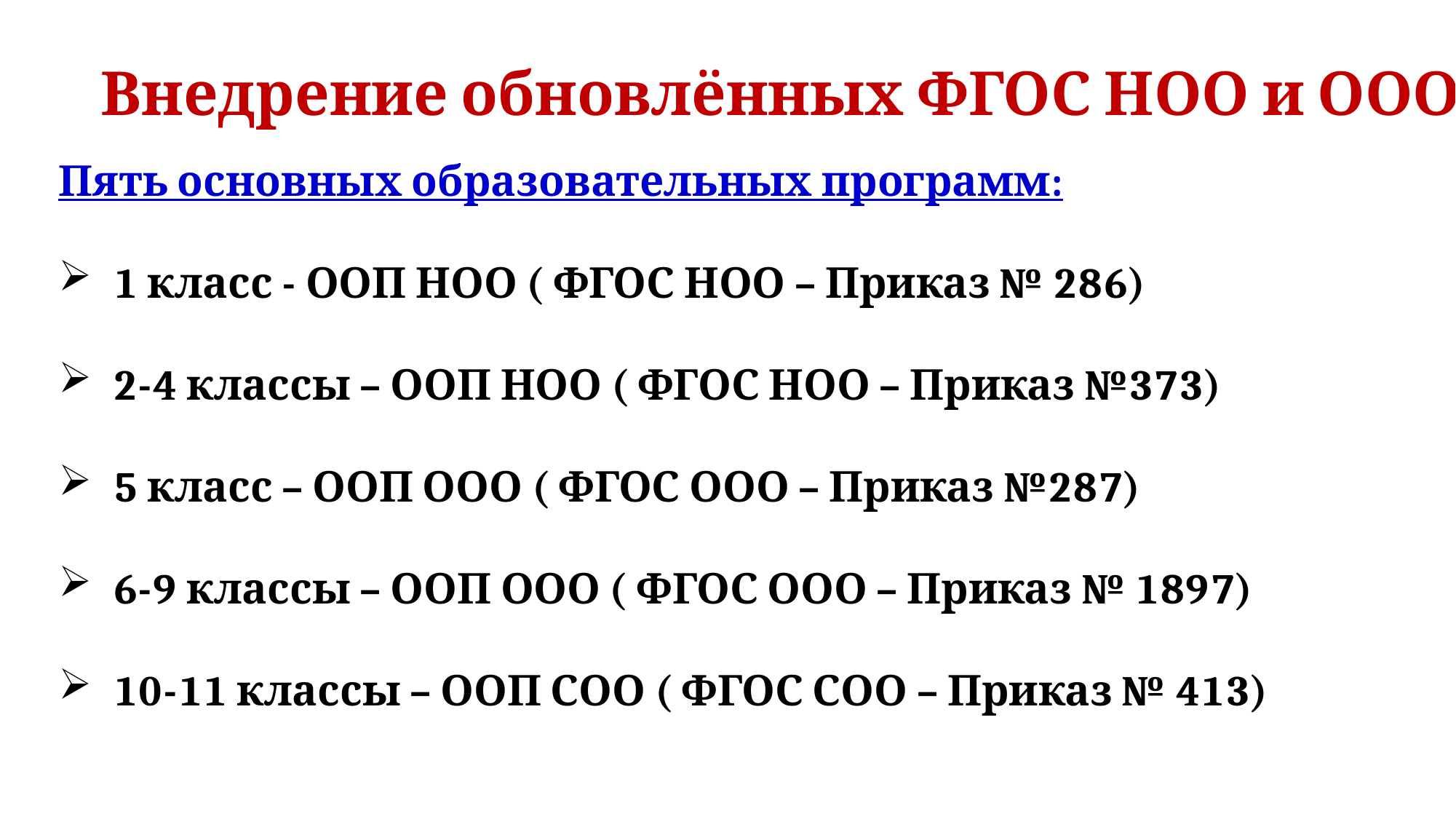

Внедрение обновлённых ФГОС НОО и ООО
Пять основных образовательных программ:

1 класс - ООП НОО ( ФГОС НОО – Приказ № 286)

2-4 классы – ООП НОО ( ФГОС НОО – Приказ №373)

5 класс – ООП ООО ( ФГОС ООО – Приказ №287)

6-9 классы – ООП ООО ( ФГОС ООО – Приказ № 1897)

10-11 классы – ООП СОО ( ФГОС СОО – Приказ № 413)